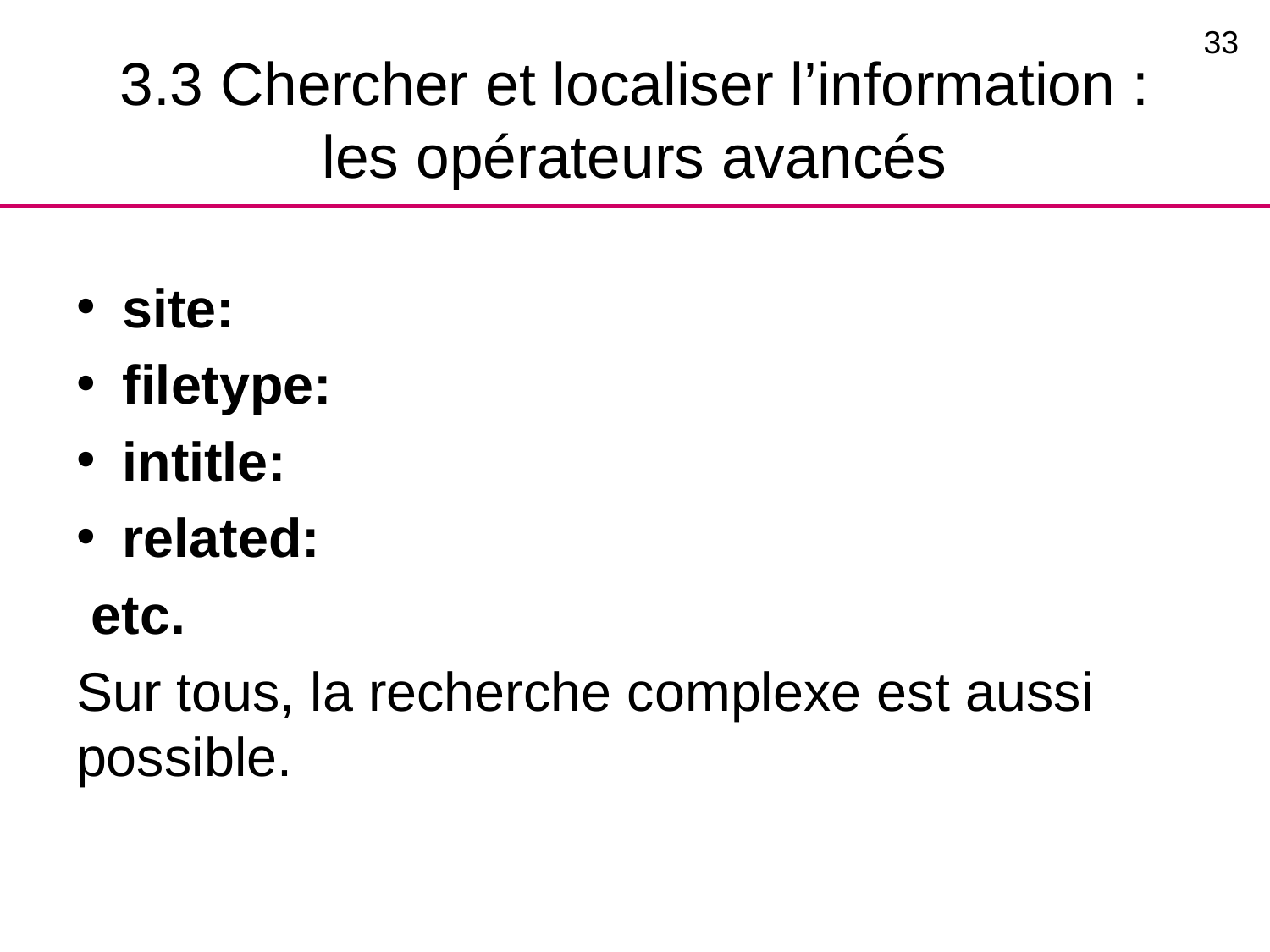

33
# 3.3 Chercher et localiser l’information : les opérateurs avancés
site:
filetype:
intitle:
related:
 etc.
Sur tous, la recherche complexe est aussi possible.